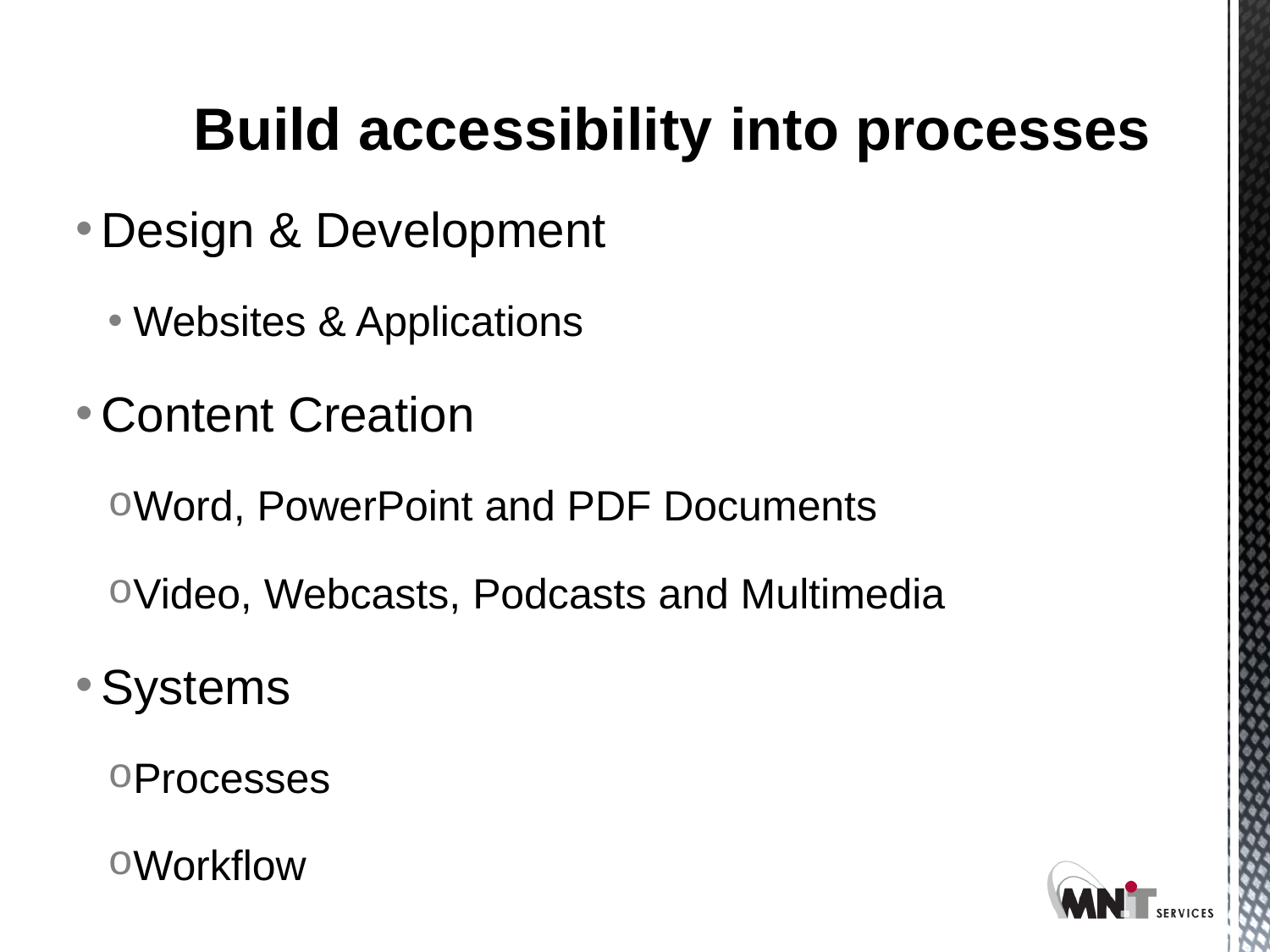

# Build accessibility into processes
Design & Development
Websites & Applications
Content Creation
Word, PowerPoint and PDF Documents
Video, Webcasts, Podcasts and Multimedia
Systems
Processes
Workflow